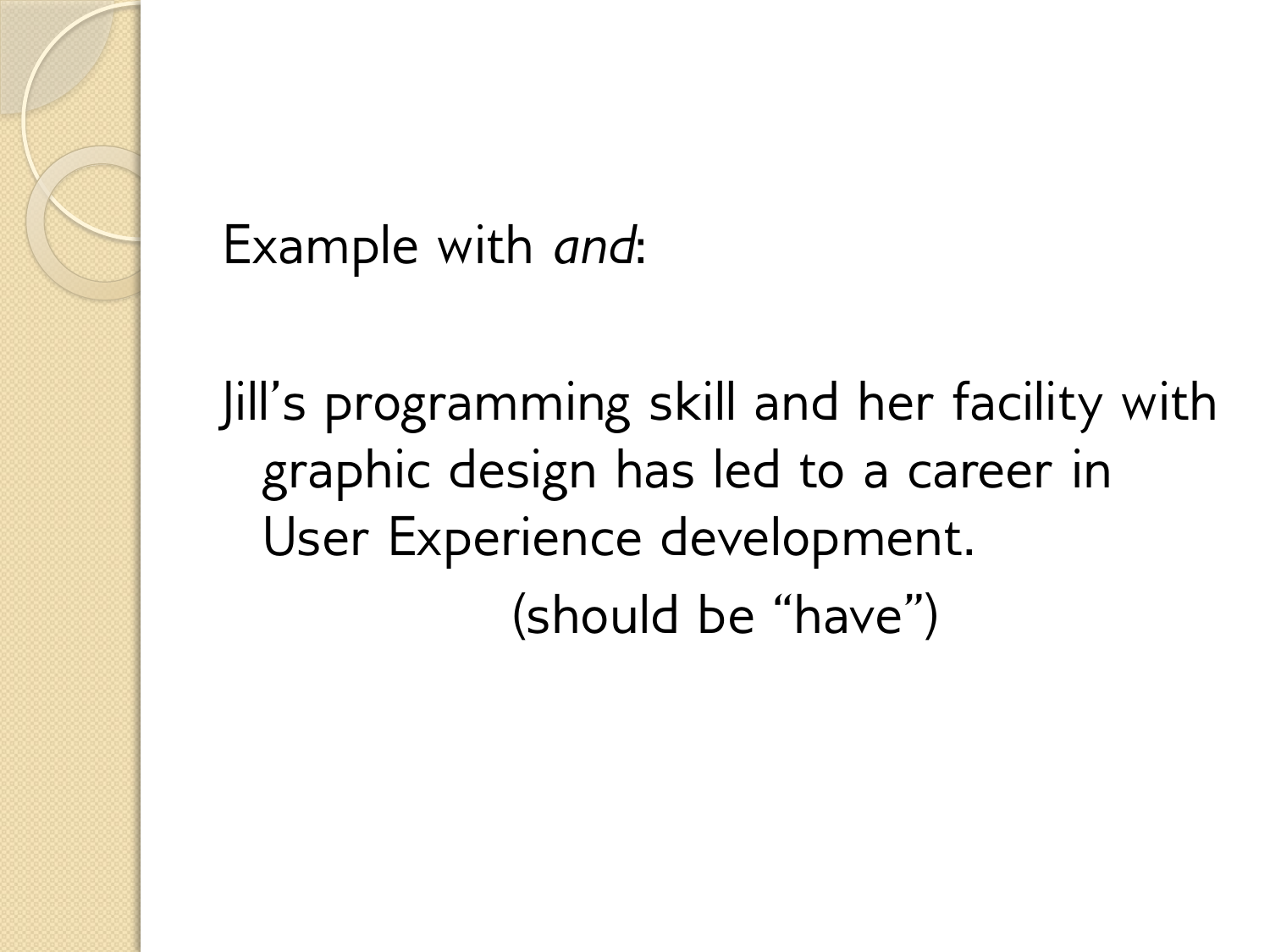

#
Example with and:

Jill’s programming skill and her facility with graphic design has led to a career in User Experience development.
(should be “have”)